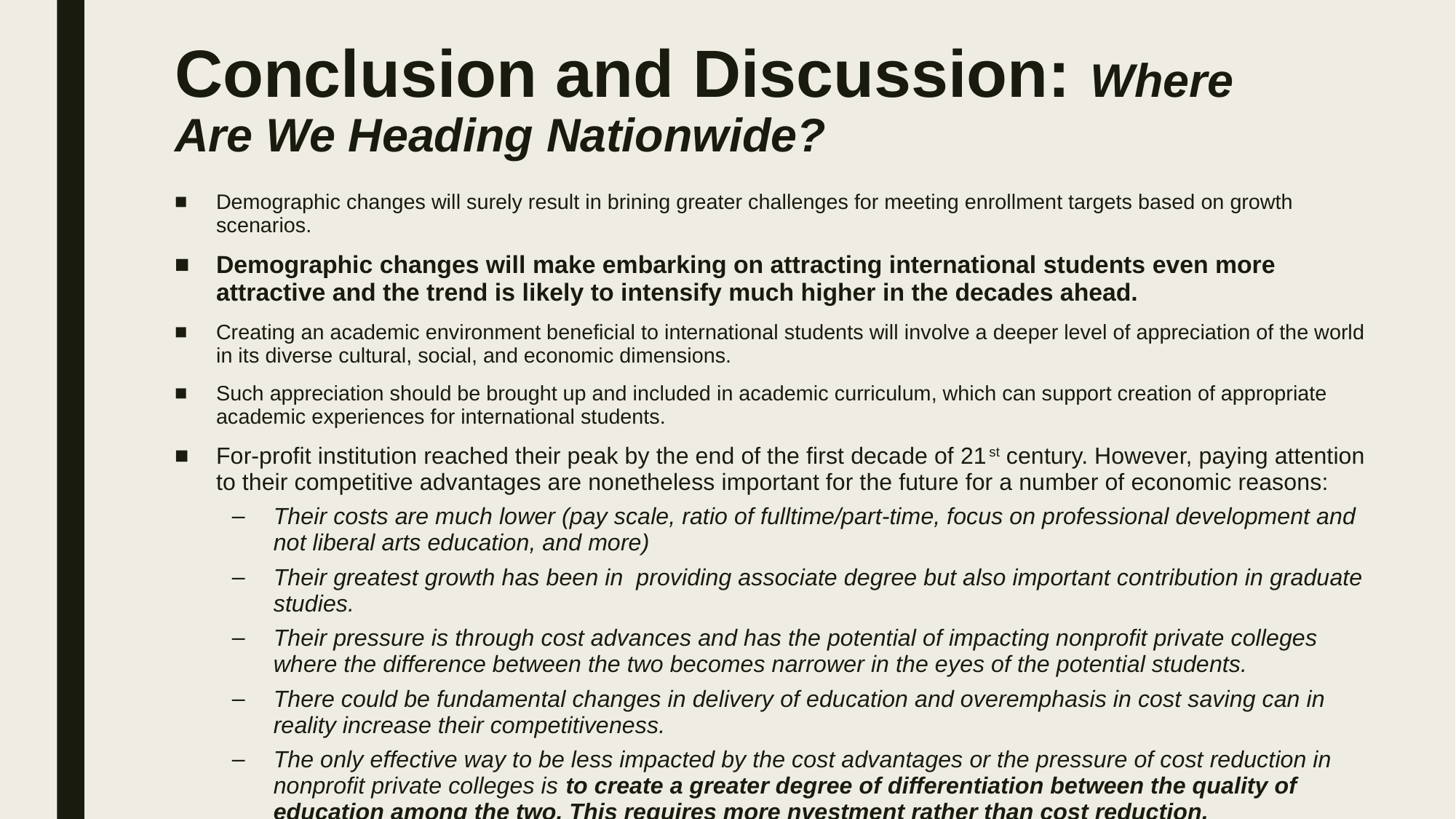

# Conclusion and Discussion: Where Are We Heading Nationwide?
Demographic changes will surely result in brining greater challenges for meeting enrollment targets based on growth scenarios.
Demographic changes will make embarking on attracting international students even more attractive and the trend is likely to intensify much higher in the decades ahead.
Creating an academic environment beneficial to international students will involve a deeper level of appreciation of the world in its diverse cultural, social, and economic dimensions.
Such appreciation should be brought up and included in academic curriculum, which can support creation of appropriate academic experiences for international students.
For-profit institution reached their peak by the end of the first decade of 21st century. However, paying attention to their competitive advantages are nonetheless important for the future for a number of economic reasons:
Their costs are much lower (pay scale, ratio of fulltime/part-time, focus on professional development and not liberal arts education, and more)
Their greatest growth has been in  providing associate degree but also important contribution in graduate studies.
Their pressure is through cost advances and has the potential of impacting nonprofit private colleges where the difference between the two becomes narrower in the eyes of the potential students.
There could be fundamental changes in delivery of education and overemphasis in cost saving can in reality increase their competitiveness.
The only effective way to be less impacted by the cost advantages or the pressure of cost reduction in nonprofit private colleges is to create a greater degree of differentiation between the quality of education among the two. This requires more nvestment rather than cost reduction.